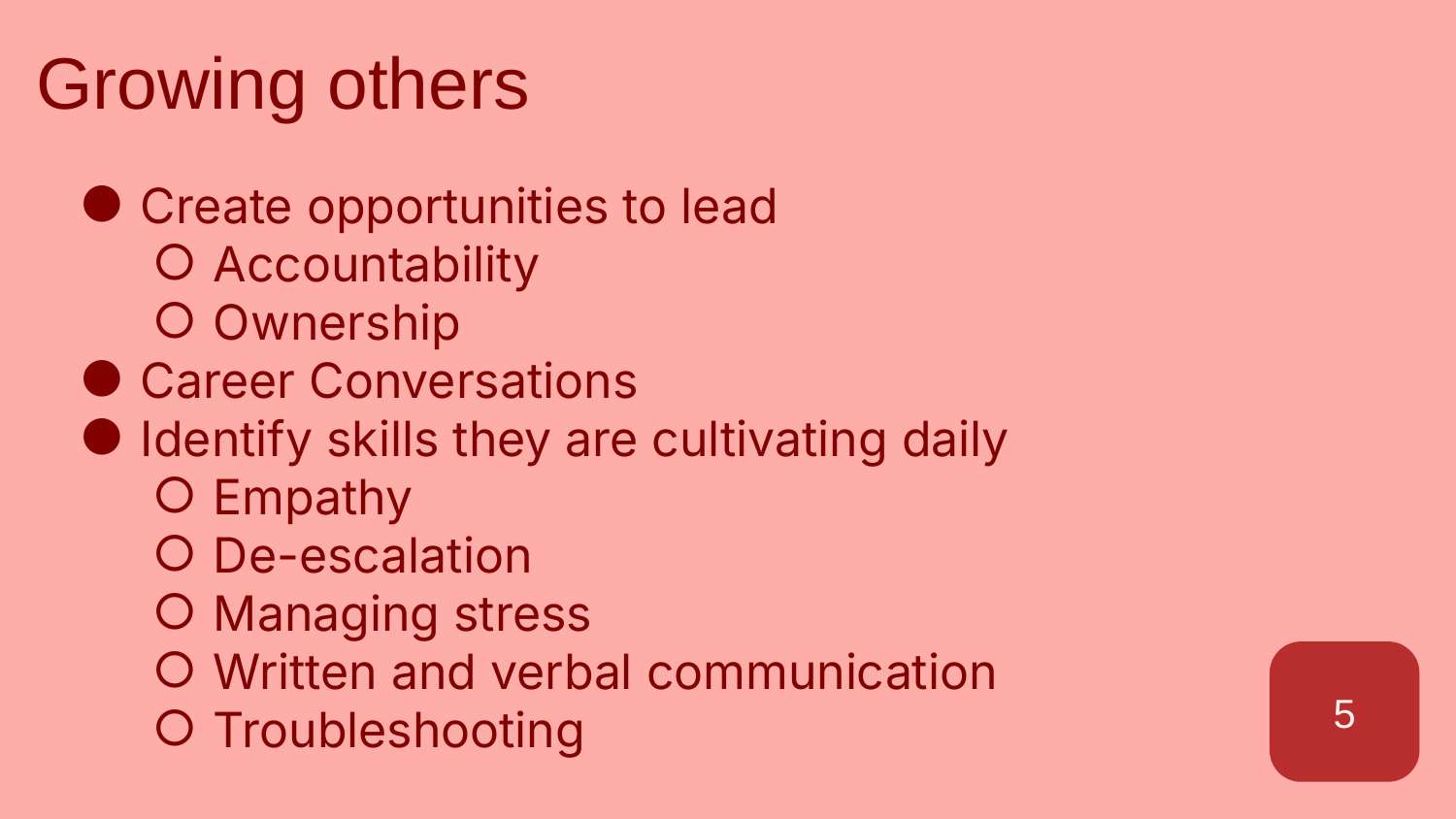

# Growing others
Create opportunities to lead
Accountability
Ownership
Career Conversations
Identify skills they are cultivating daily
Empathy
De-escalation
Managing stress
Written and verbal communication
Troubleshooting
5